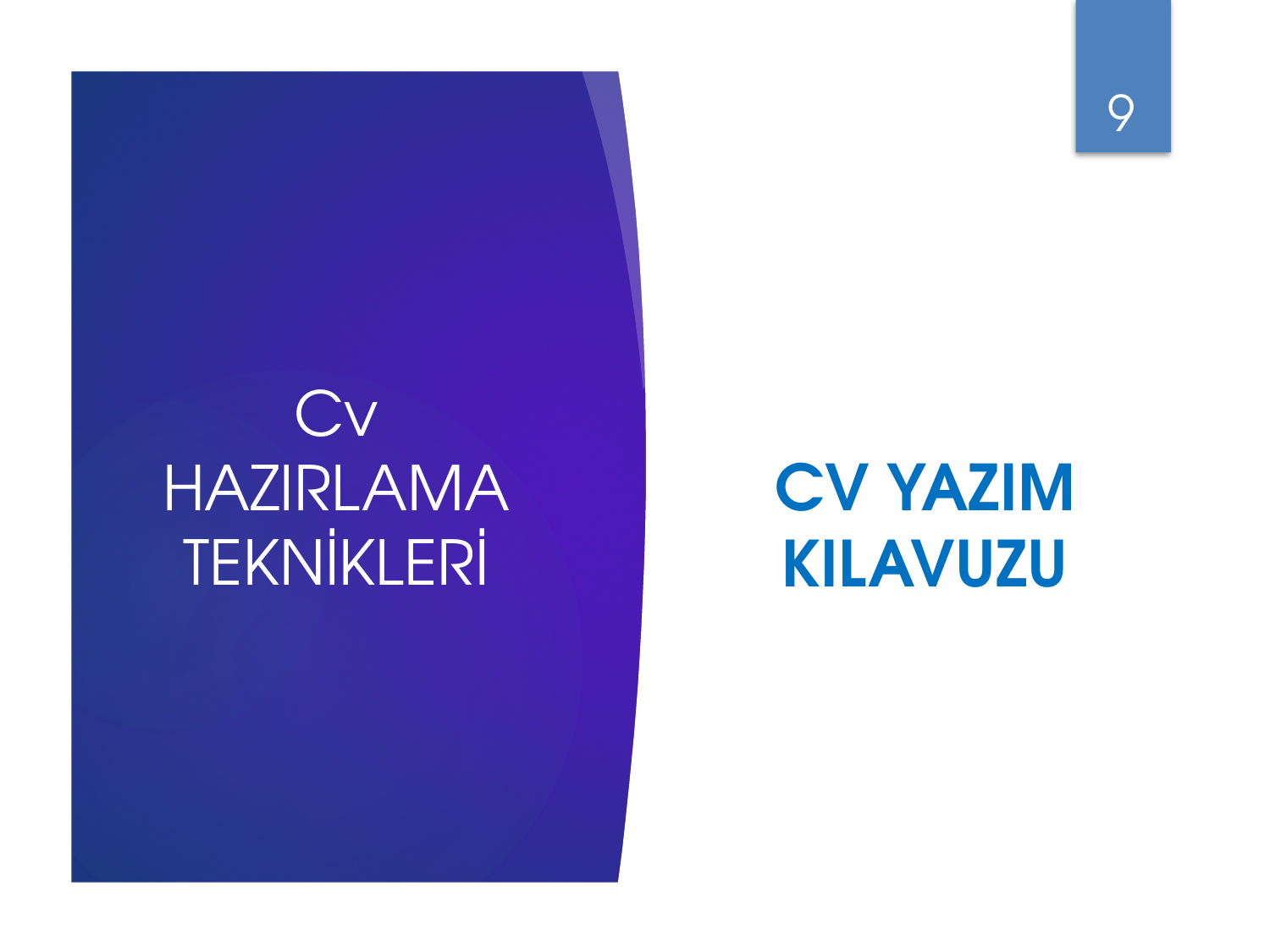

9
# Cv HAZIRLAMA TEKNİKLERİ
CV YAZIM KILAVUZU